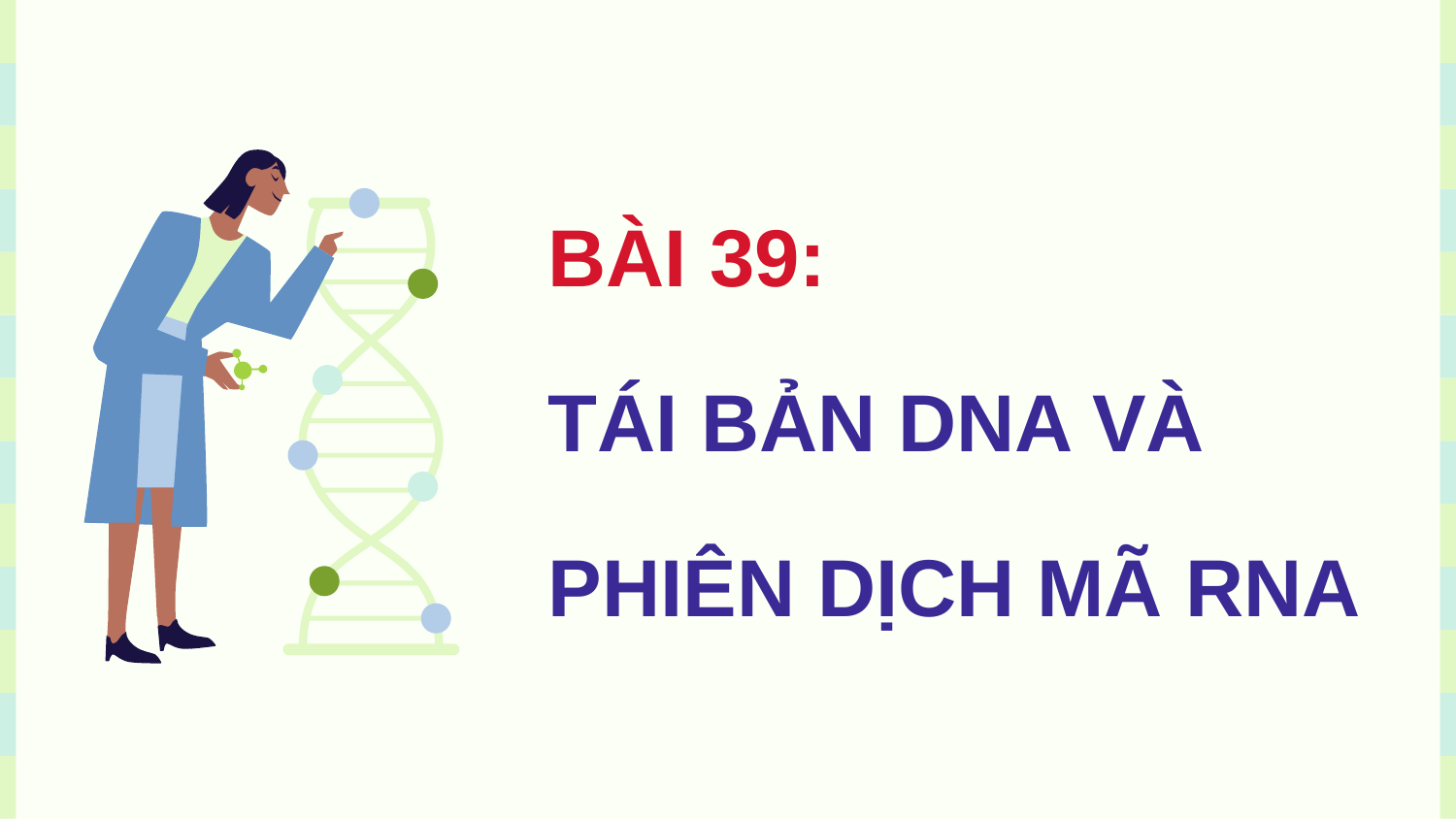

# BÀI 39: TÁI BẢN DNA VÀ PHIÊN DỊCH MÃ RNA